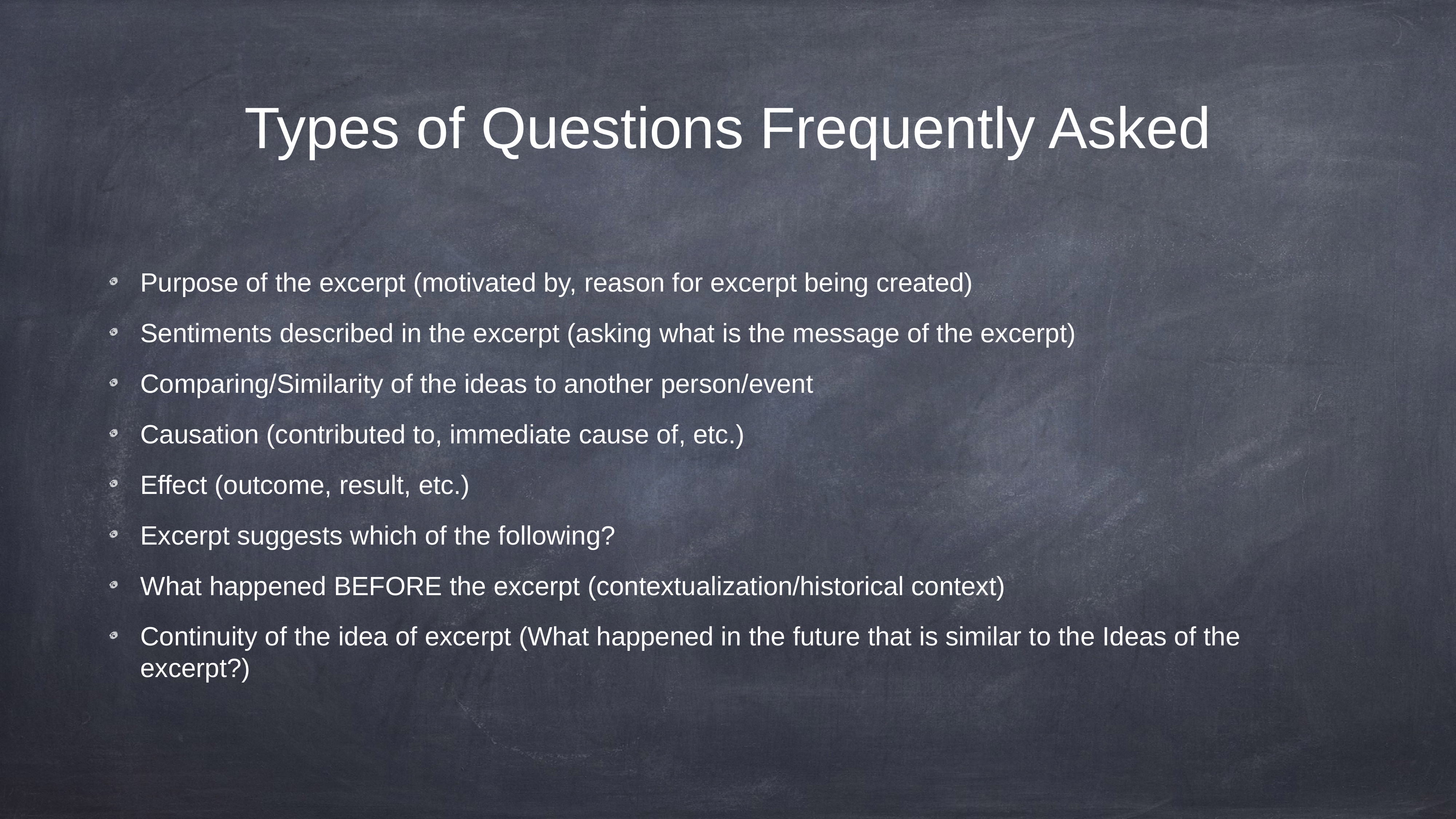

# Types of Questions Frequently Asked
Purpose of the excerpt (motivated by, reason for excerpt being created)
Sentiments described in the excerpt (asking what is the message of the excerpt)
Comparing/Similarity of the ideas to another person/event
Causation (contributed to, immediate cause of, etc.)
Effect (outcome, result, etc.)
Excerpt suggests which of the following?
What happened BEFORE the excerpt (contextualization/historical context)
Continuity of the idea of excerpt (What happened in the future that is similar to the Ideas of the excerpt?)